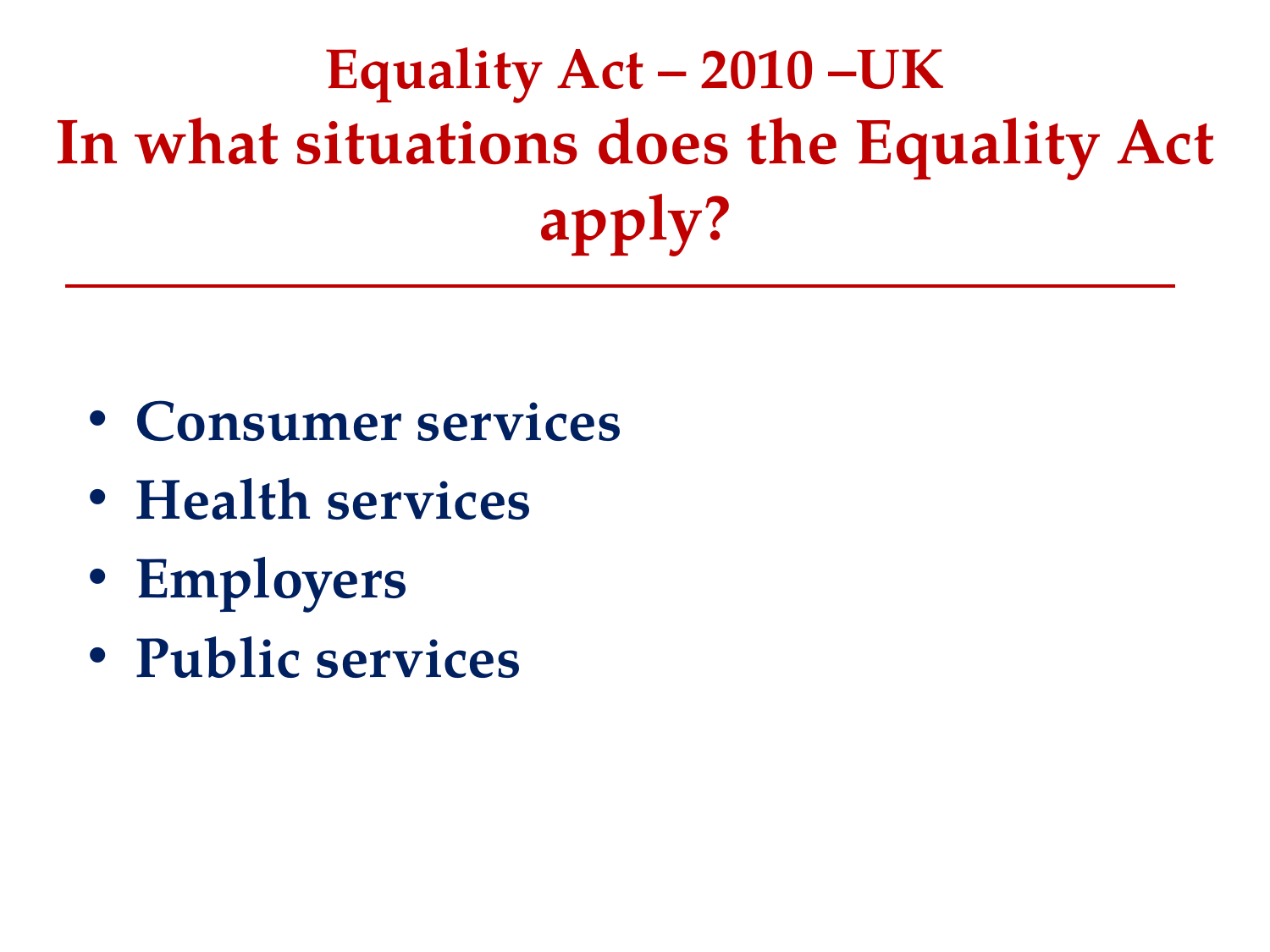

Equality Act – 2010 –UK
In what situations does the Equality Act apply?
Consumer services
Health services
Employers
Public services